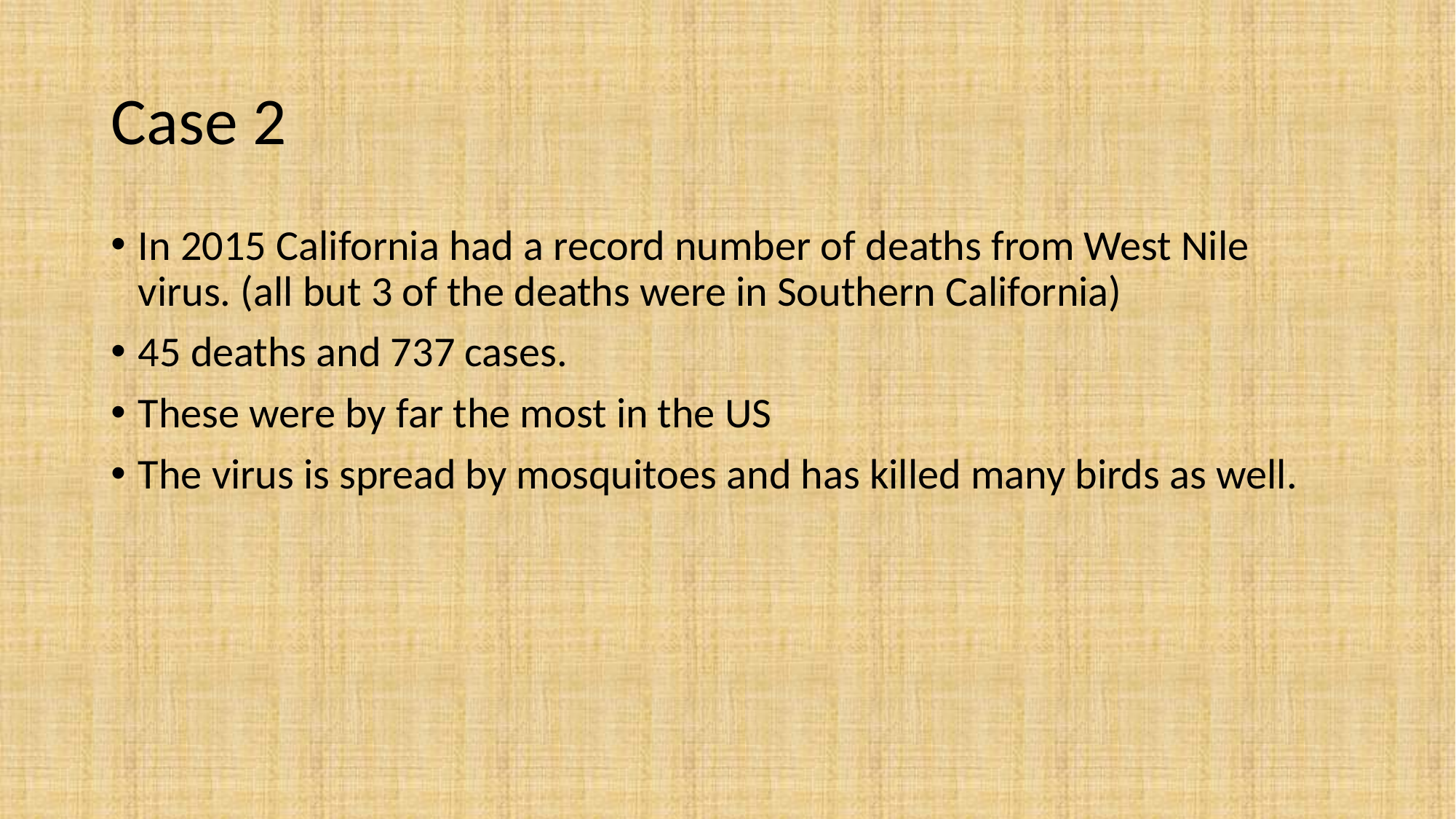

# Case 2
In 2015 California had a record number of deaths from West Nile virus. (all but 3 of the deaths were in Southern California)
45 deaths and 737 cases.
These were by far the most in the US
The virus is spread by mosquitoes and has killed many birds as well.